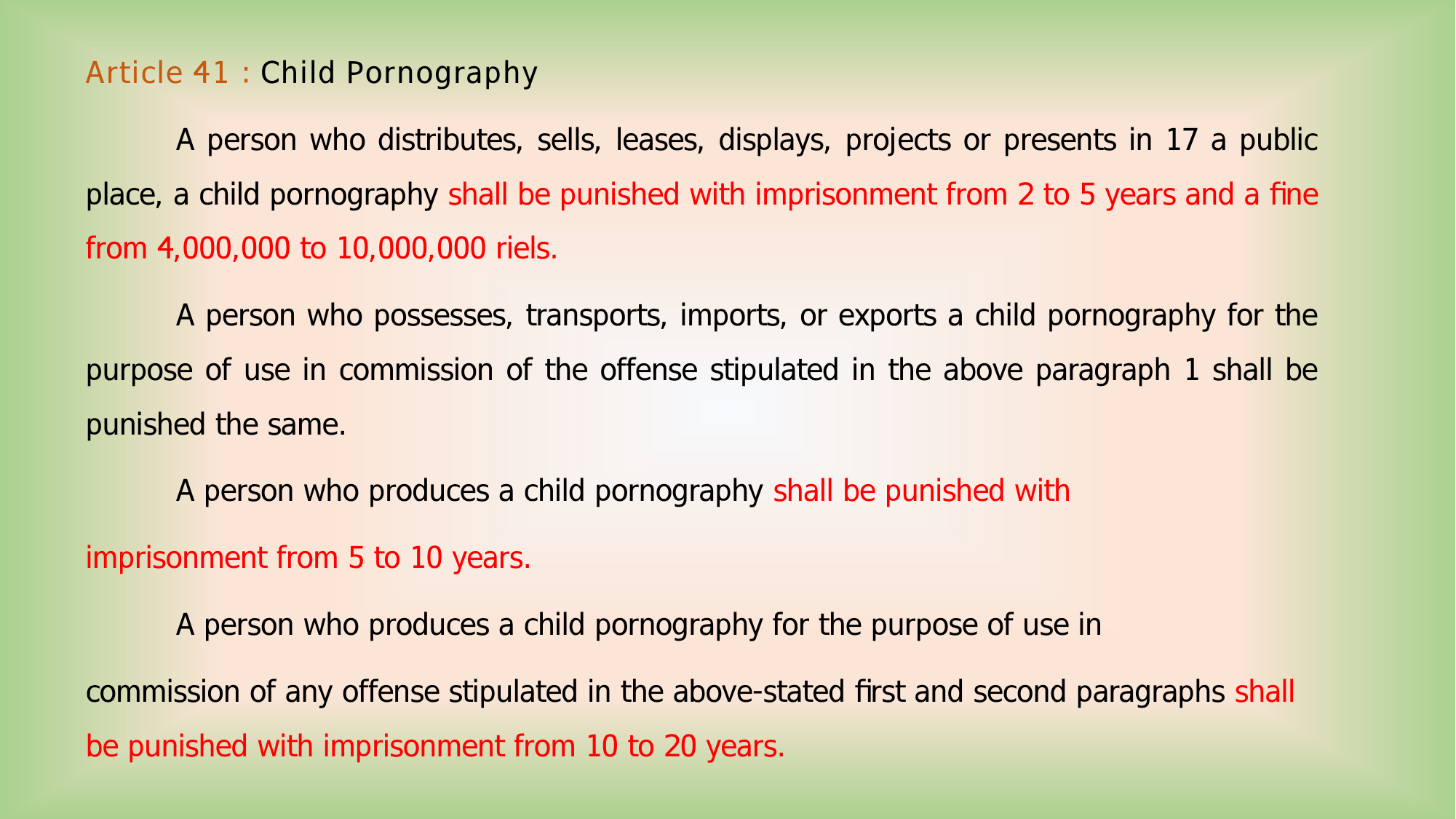

Article 41 : Child Pornography
	A person who distributes, sells, leases, displays, projects or presents in 17 a public place, a child pornography shall be punished with imprisonment from 2 to 5 years and a fine from 4,000,000 to 10,000,000 riels.
	A person who possesses, transports, imports, or exports a child pornography for the purpose of use in commission of the offense stipulated in the above paragraph 1 shall be punished the same.
	A person who produces a child pornography shall be punished with
imprisonment from 5 to 10 years.
	A person who produces a child pornography for the purpose of use in
commission of any offense stipulated in the above-stated first and second paragraphs shall be punished with imprisonment from 10 to 20 years.